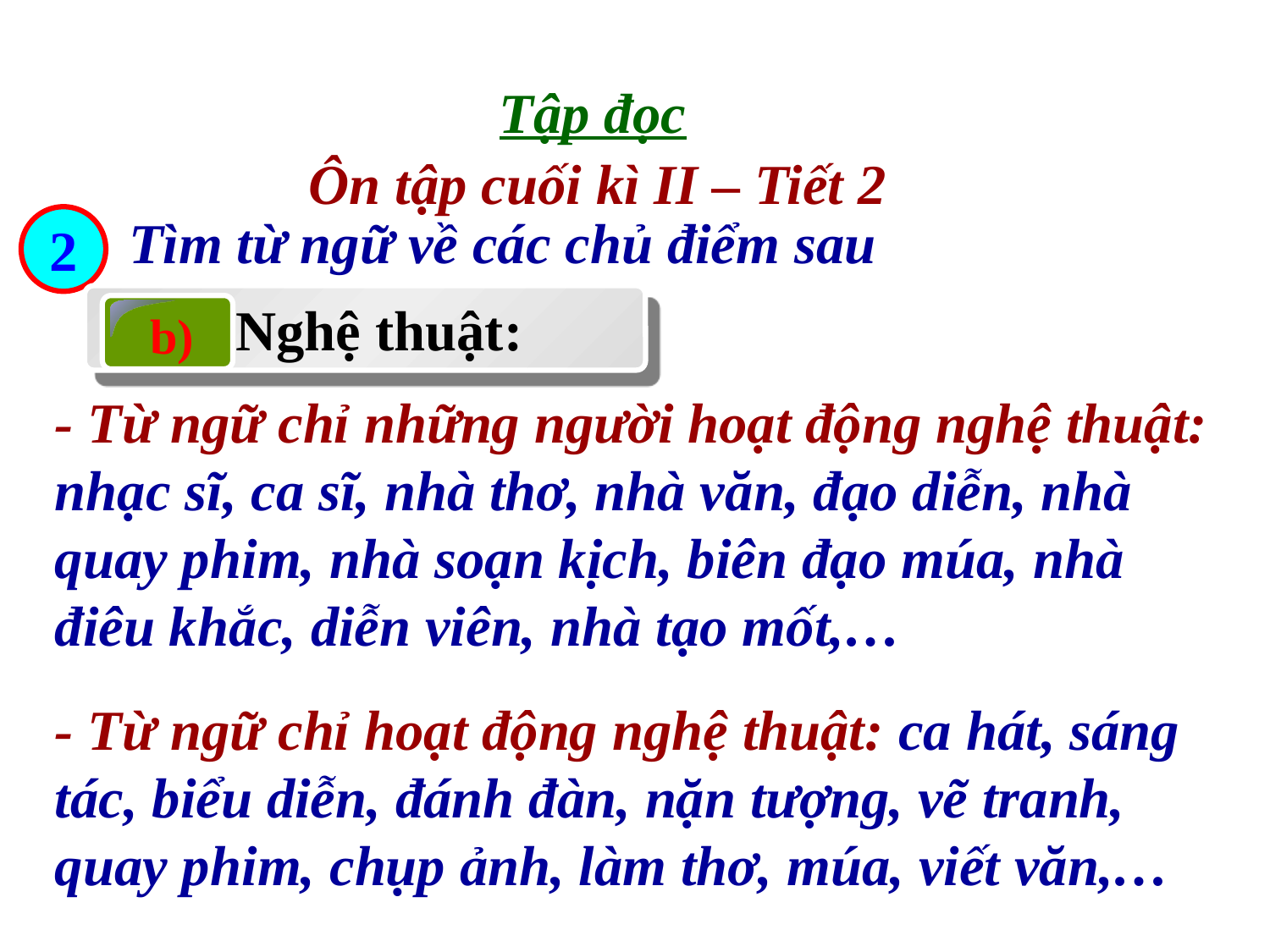

Tập đọc
Ôn tập cuối kì II – Tiết 2
Tìm từ ngữ về các chủ điểm sau
2
  Nghệ thuật:

b)
- Từ ngữ chỉ những người hoạt động nghệ thuật: nhạc sĩ, ca sĩ, nhà thơ, nhà văn, đạo diễn, nhà quay phim, nhà soạn kịch, biên đạo múa, nhà điêu khắc, diễn viên, nhà tạo mốt,…
- Từ ngữ chỉ hoạt động nghệ thuật: ca hát, sáng tác, biểu diễn, đánh đàn, nặn tượng, vẽ tranh, quay phim, chụp ảnh, làm thơ, múa, viết văn,…